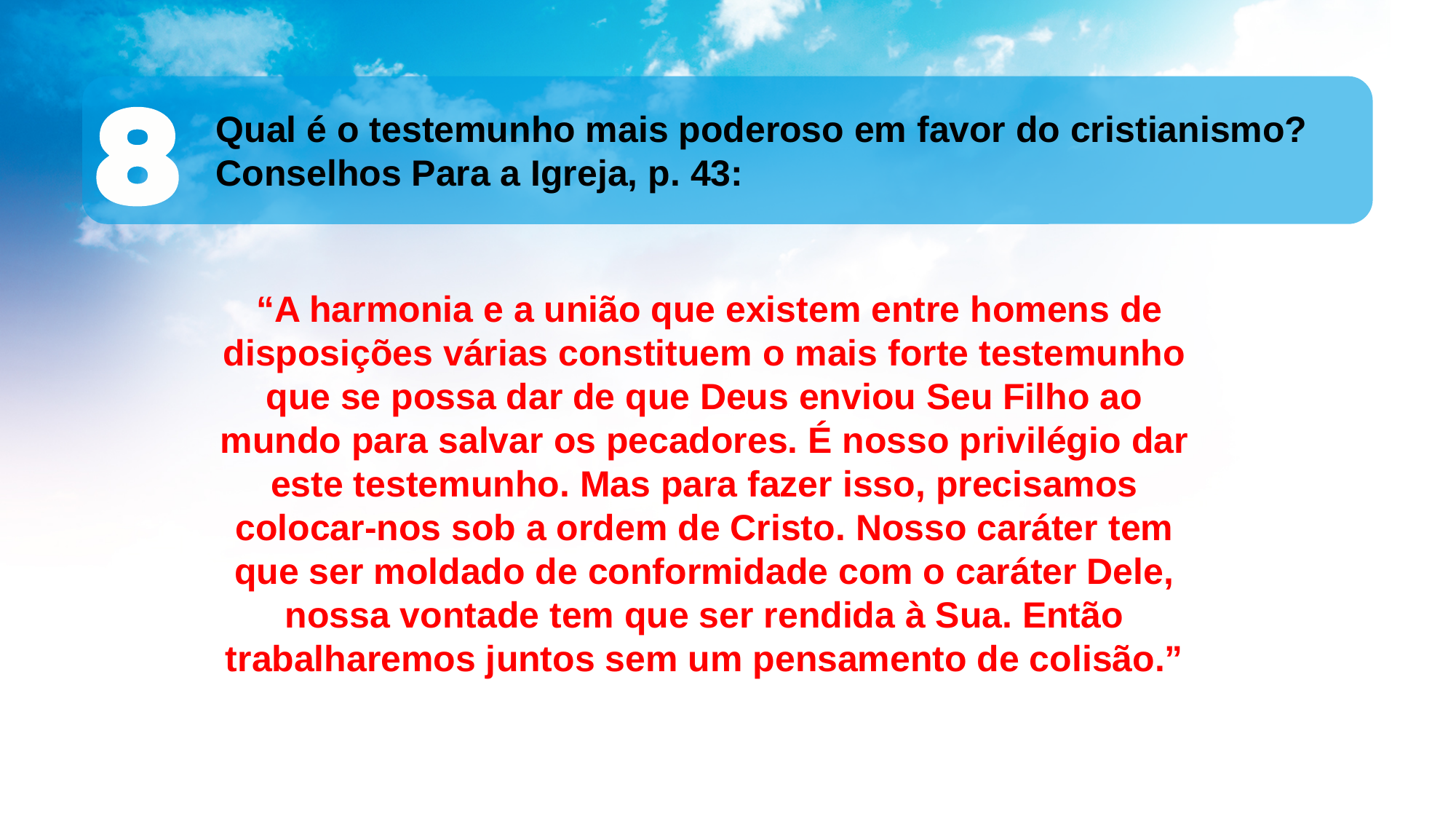

8

Qual é o testemunho mais poderoso em favor do cristianismo? Conselhos Para a Igreja, p. 43:
 “A harmonia e a união que existem entre homens de disposições várias constituem o mais forte testemunho que se possa dar de que Deus enviou Seu Filho ao mundo para salvar os pecadores. É nosso privilégio dar este testemunho. Mas para fazer isso, precisamos colocar-nos sob a ordem de Cristo. Nosso caráter tem que ser moldado de conformidade com o caráter Dele, nossa vontade tem que ser rendida à Sua. Então trabalharemos juntos sem um pensamento de colisão.”